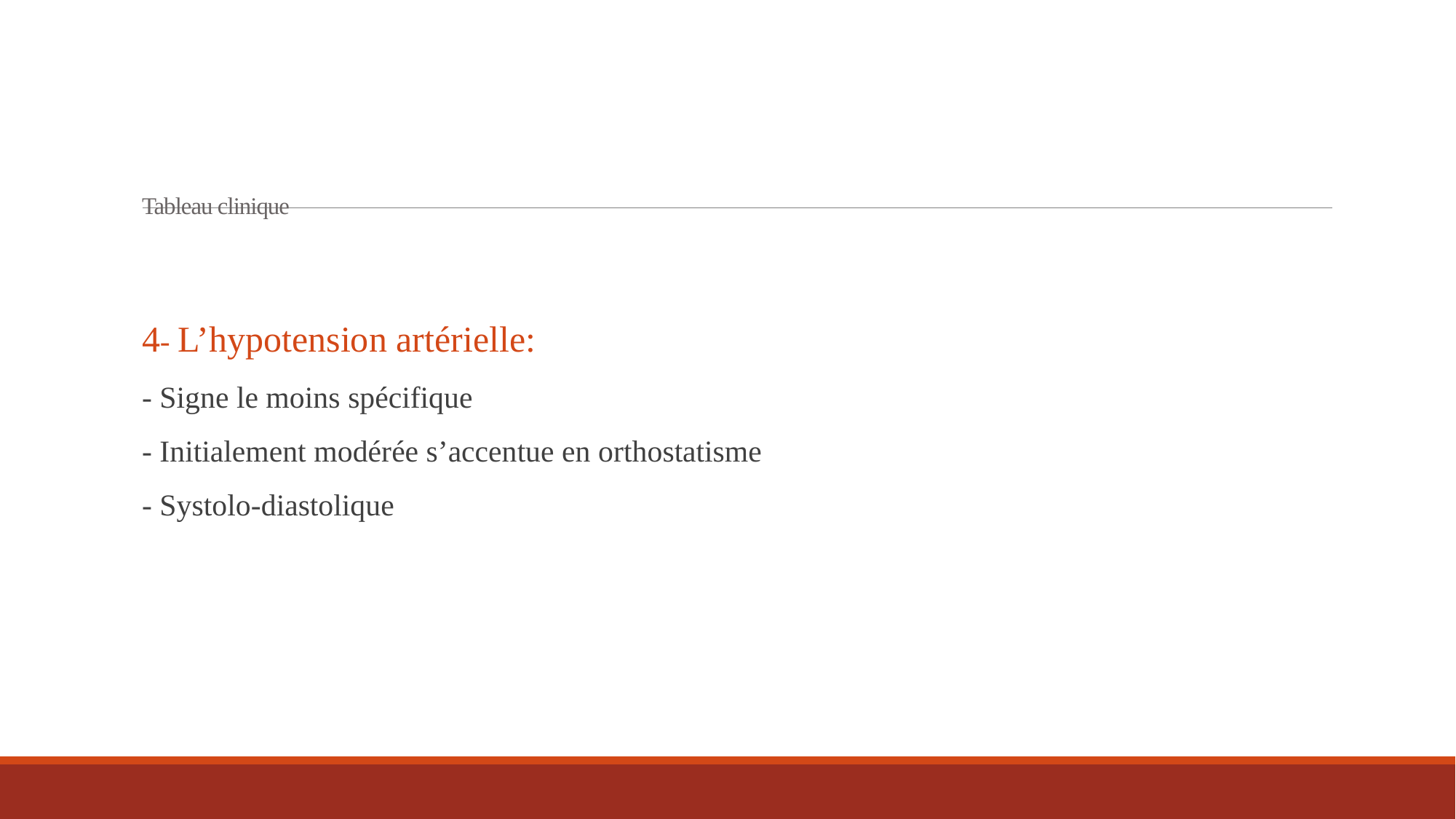

# Tableau clinique
4- L’hypotension artérielle:
- Signe le moins spécifique
- Initialement modérée s’accentue en orthostatisme
- Systolo-diastolique